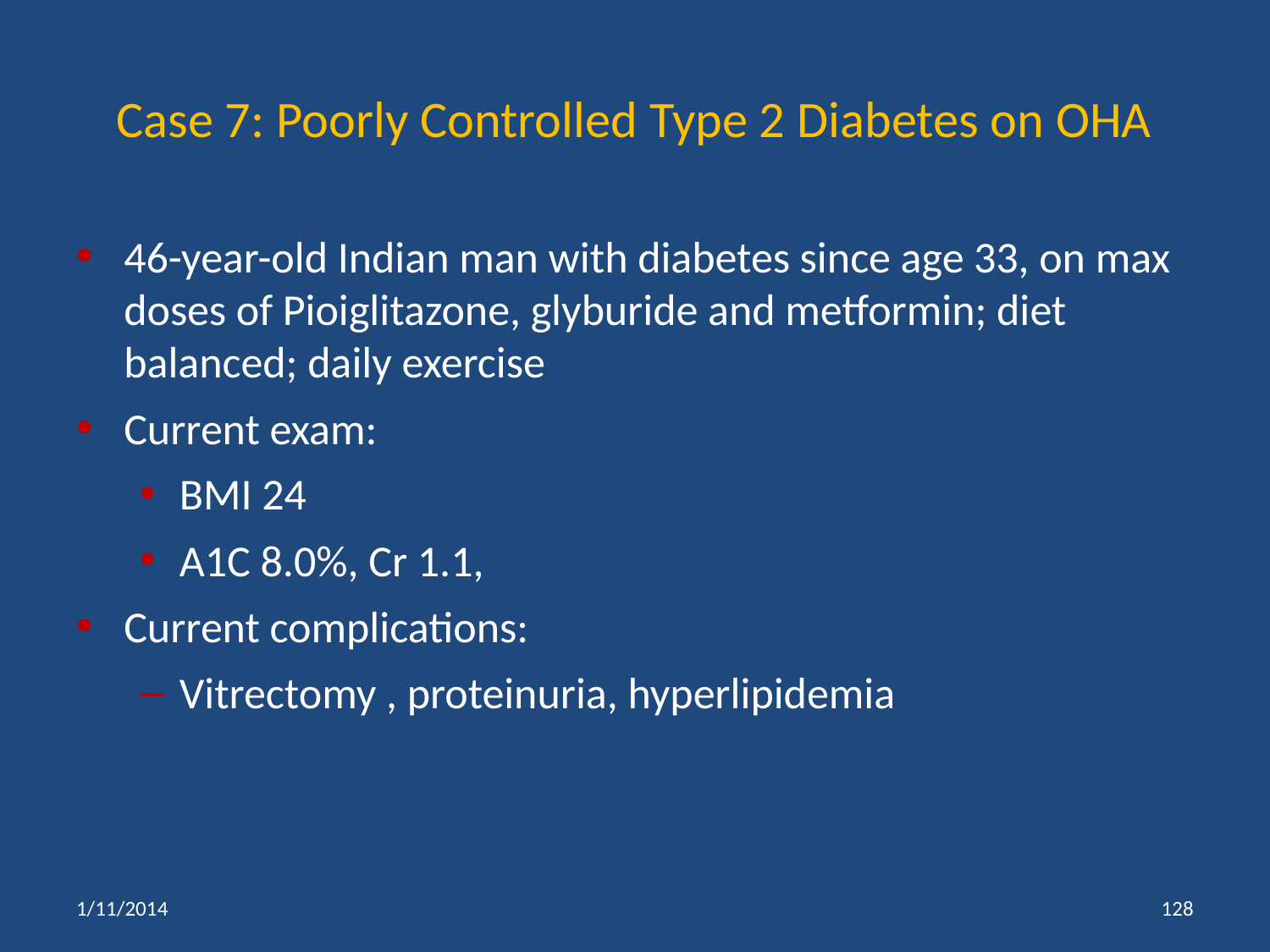

# Case 7: Poorly Controlled Type 2 Diabetes on OHA
46-year-old Indian man with diabetes since age 33, on max doses of Pioiglitazone, glyburide and metformin; diet balanced; daily exercise
Current exam:
BMI 24
A1C 8.0%, Cr 1.1,
Current complications:
Vitrectomy , proteinuria, hyperlipidemia
1/11/2014

128